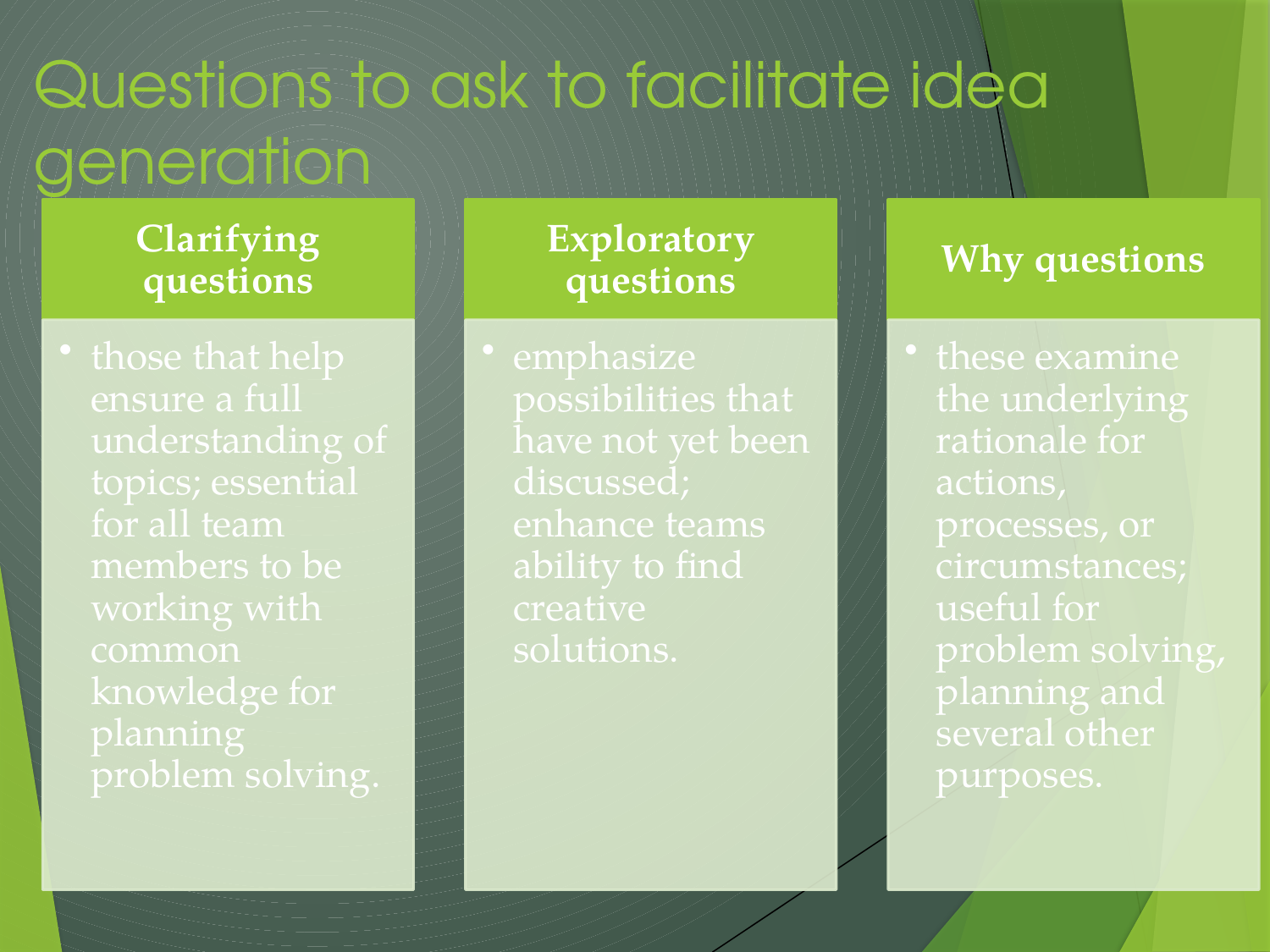

# Questions to ask to facilitate idea generation
Clarifying questions
those that help ensure a full understanding of topics; essential for all team members to be working with common knowledge for planning problem solving.
Exploratory questions
emphasize possibilities that have not yet been discussed; enhance teams ability to find creative solutions.
Why questions
these examine the underlying rationale for actions, processes, or circumstances; useful for problem solving, planning and several other purposes.